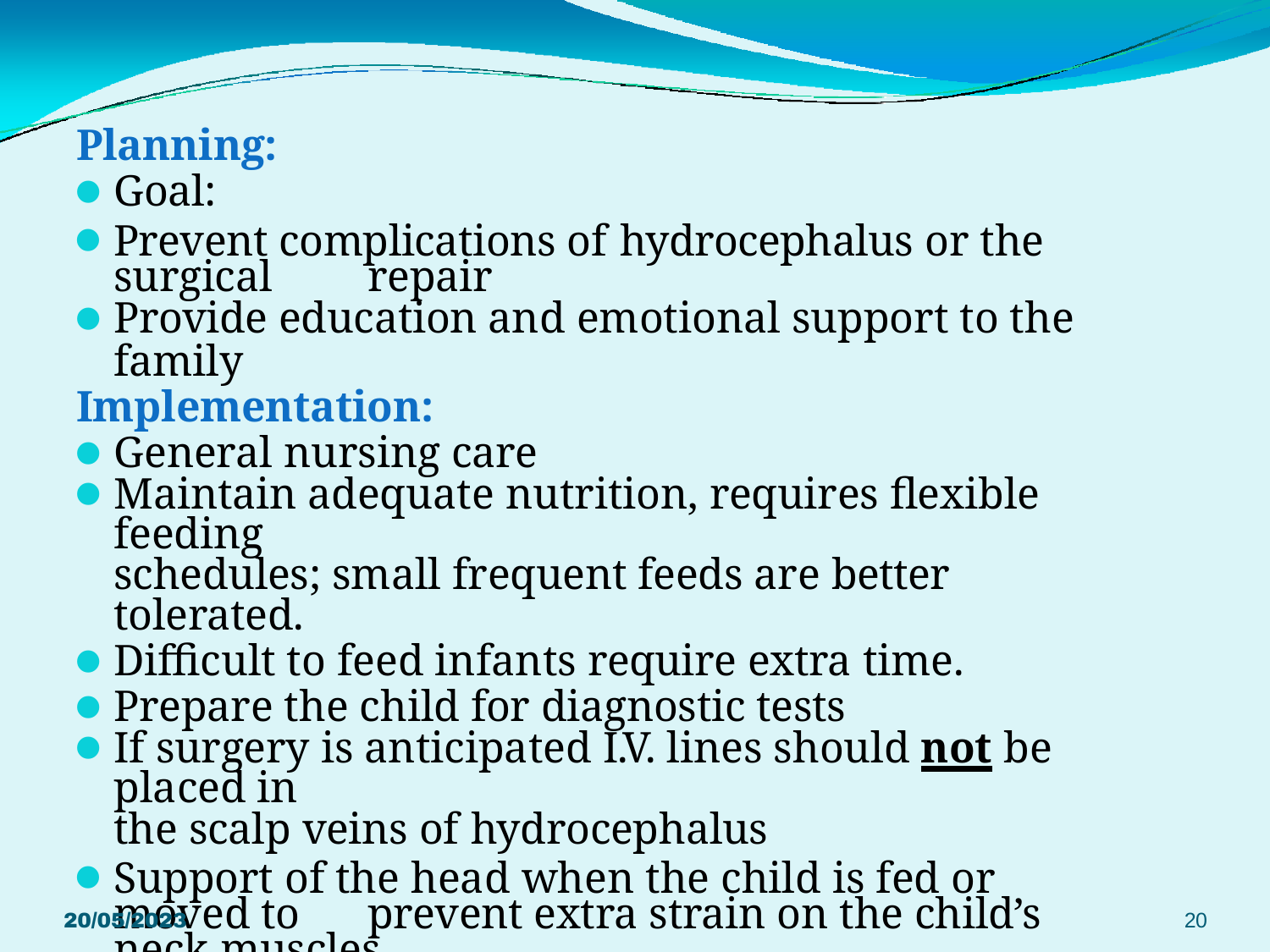

Planning:
Goal:
Prevent complications of hydrocephalus or the surgical 	repair
Provide education and emotional support to the family
Implementation:
General nursing care
Maintain adequate nutrition, requires flexible feeding
schedules; small frequent feeds are better tolerated.
Difficult to feed infants require extra time.
Prepare the child for diagnostic tests
If surgery is anticipated I.V. lines should not be placed in
the scalp veins of hydrocephalus
Support of the head when the child is fed or moved to 	prevent extra strain on the child’s neck muscles
Measures to prevent pressure sores.
20/05/2023
20